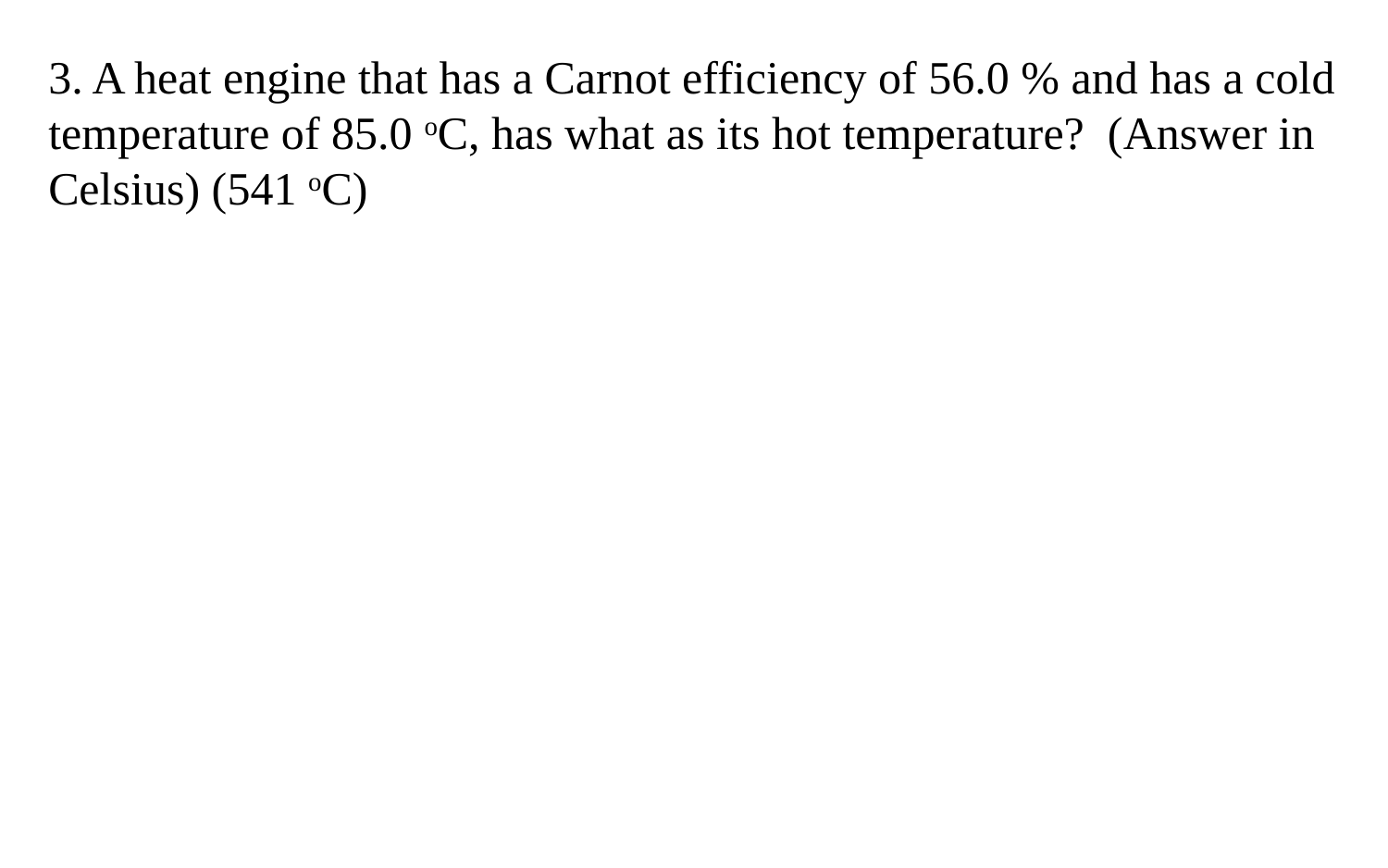

3. A heat engine that has a Carnot efficiency of 56.0 % and has a cold temperature of 85.0 oC, has what as its hot temperature?  (Answer in Celsius) (541 oC)